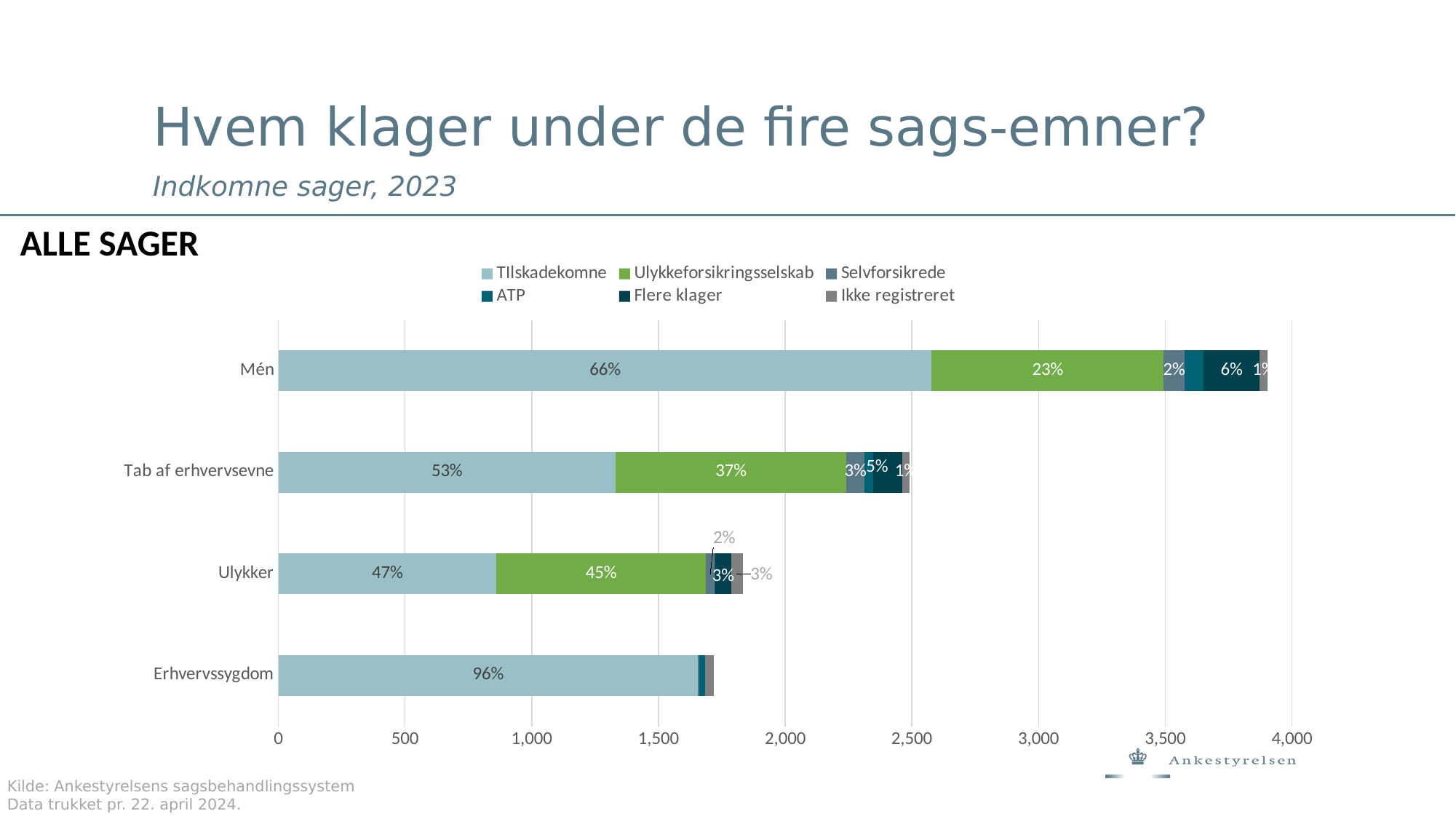

Hvem klager under de fire sags-emner?
Indkomne sager, 2023
ALLE SAGER

### Chart

| Category | TIlskadekomne | Ulykkeforsikringsselskab | Selvforsikrede | ATP | Flere klager | Ikke registreret |
|---|---|---|---|---|---|---|
| Erhvervssygdom | 1655.0 | 1.0 | 4.0 | 24.0 | 1.0 | 32.0 |
| Ulykker | 859.0 | 828.0 | 35.0 | 1.0 | 63.0 | 48.0 |
| Tab af erhvervsevne | 1330.0 | 911.0 | 72.0 | 34.0 | 114.0 | 29.0 |
| Mén | 2578.0 | 916.0 | 82.0 | 76.0 | 219.0 | 32.0 |
Kilde: Ankestyrelsens sagsbehandlingssystem
Data trukket pr. 22. april 2024.